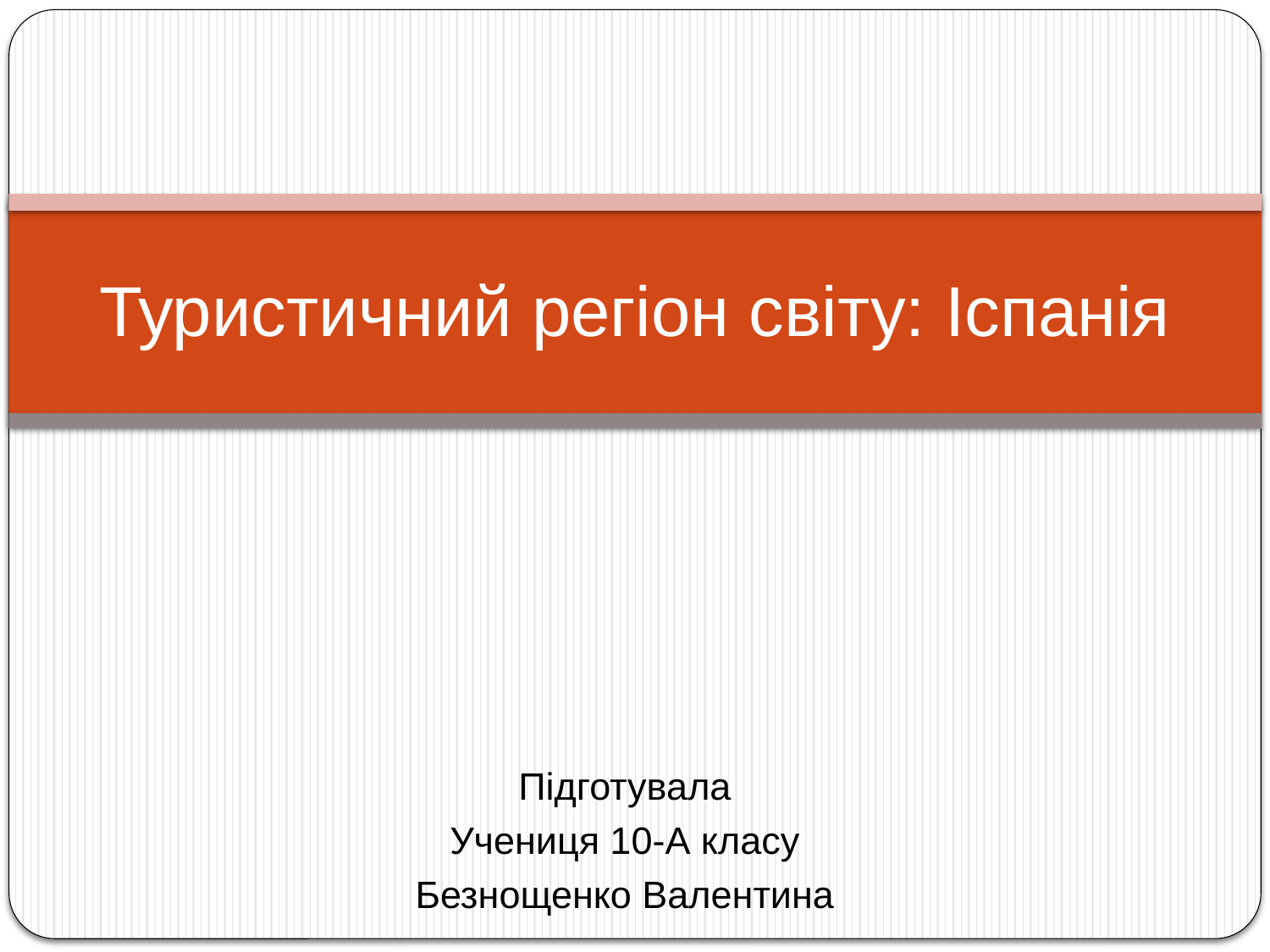

# Туристичний регіон світу: Іспанія
Підготувала
Учениця 10-А класу
Безнощенко Валентина